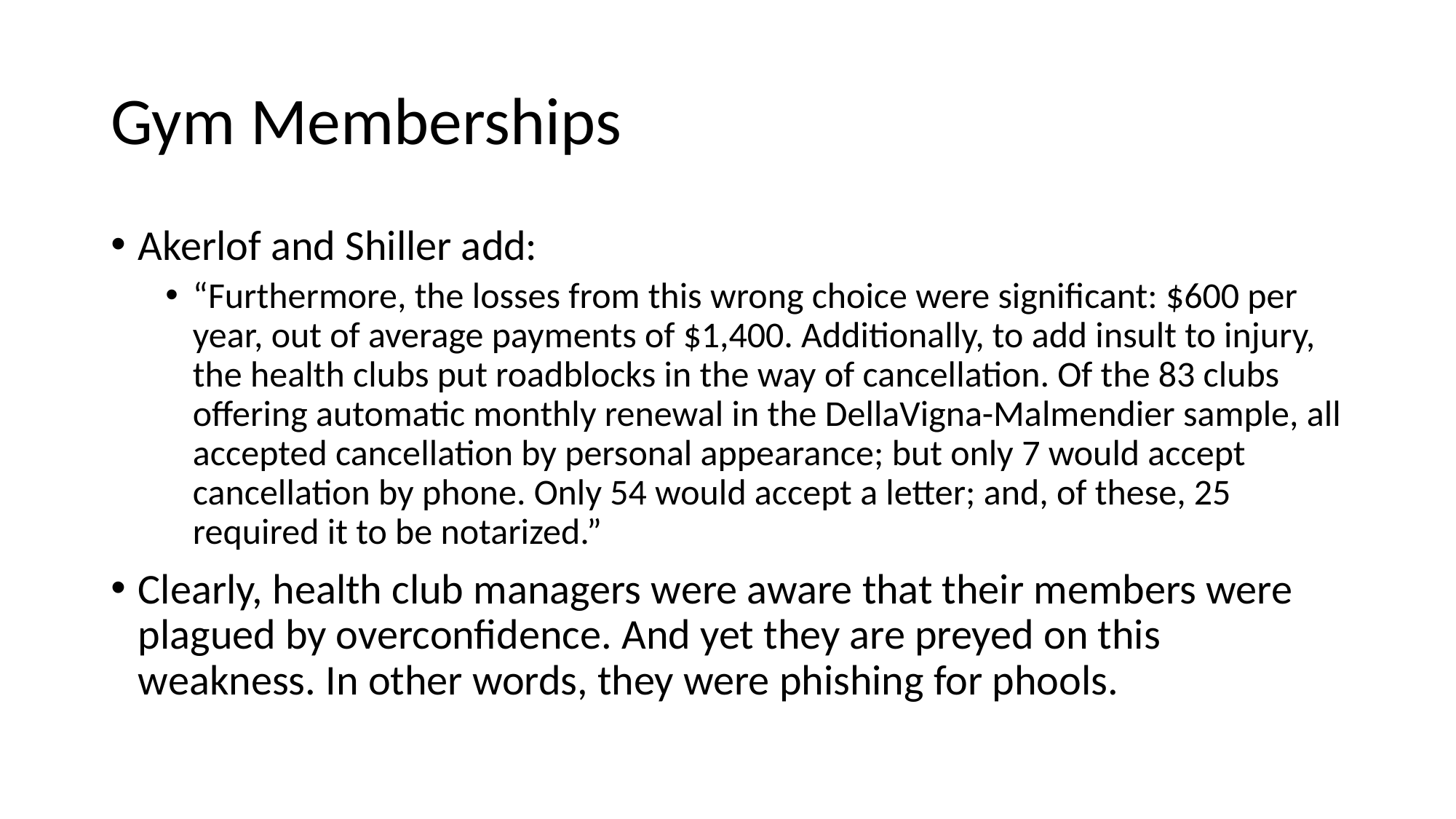

# Gym Memberships
Akerlof and Shiller add:
“Furthermore, the losses from this wrong choice were significant: $600 per year, out of average payments of $1,400. Additionally, to add insult to injury, the health clubs put roadblocks in the way of cancellation. Of the 83 clubs offering automatic monthly renewal in the DellaVigna-Malmendier sample, all accepted cancellation by personal appearance; but only 7 would accept cancellation by phone. Only 54 would accept a letter; and, of these, 25 required it to be notarized.”
Clearly, health club managers were aware that their members were plagued by overconfidence. And yet they are preyed on this weakness. In other words, they were phishing for phools.